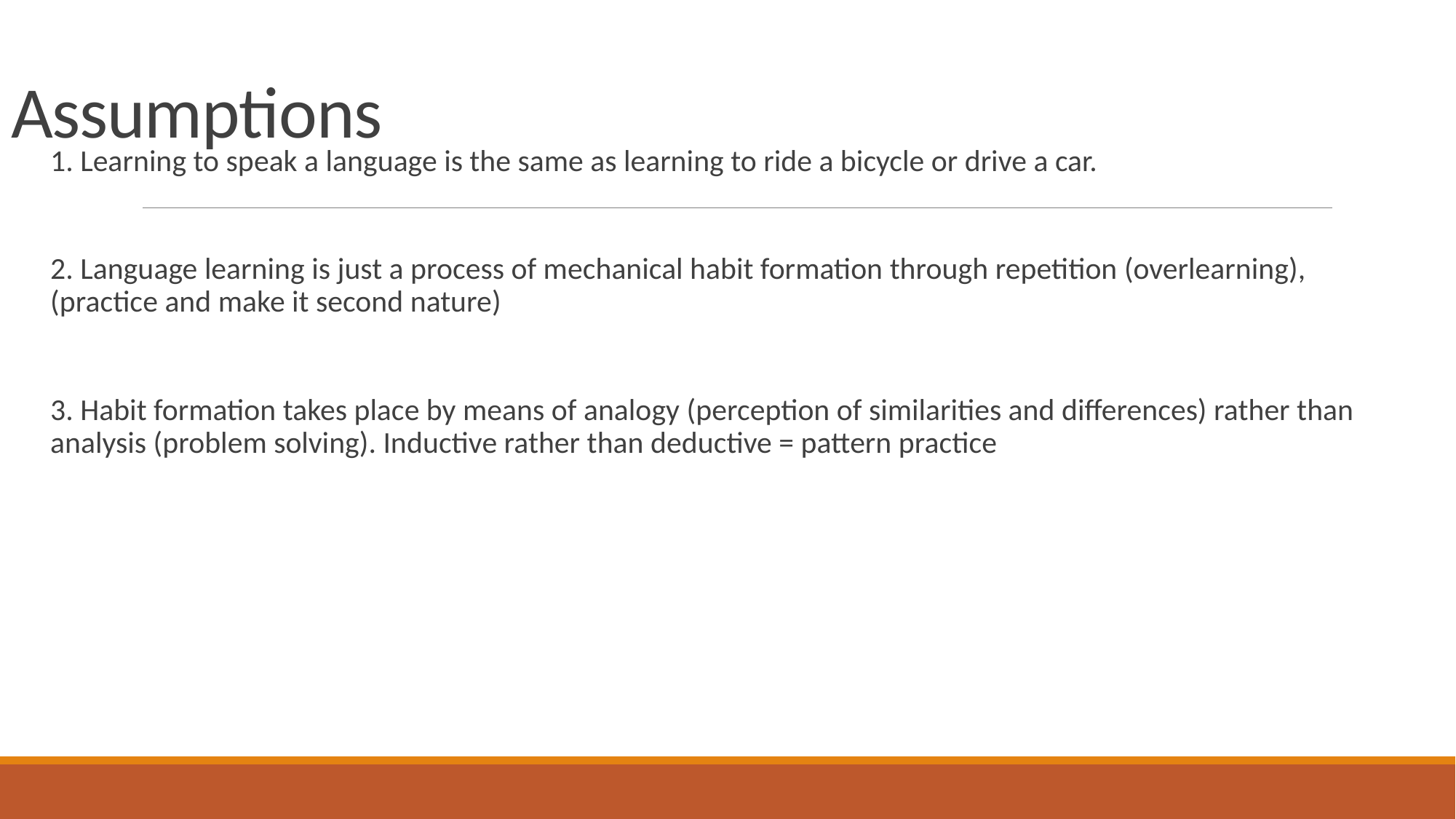

# Assumptions
1. Learning to speak a language is the same as learning to ride a bicycle or drive a car.

2. Language learning is just a process of mechanical habit formation through repetition (overlearning), (practice and make it second nature)

3. Habit formation takes place by means of analogy (perception of similarities and differences) rather than analysis (problem solving). Inductive rather than deductive = pattern practice